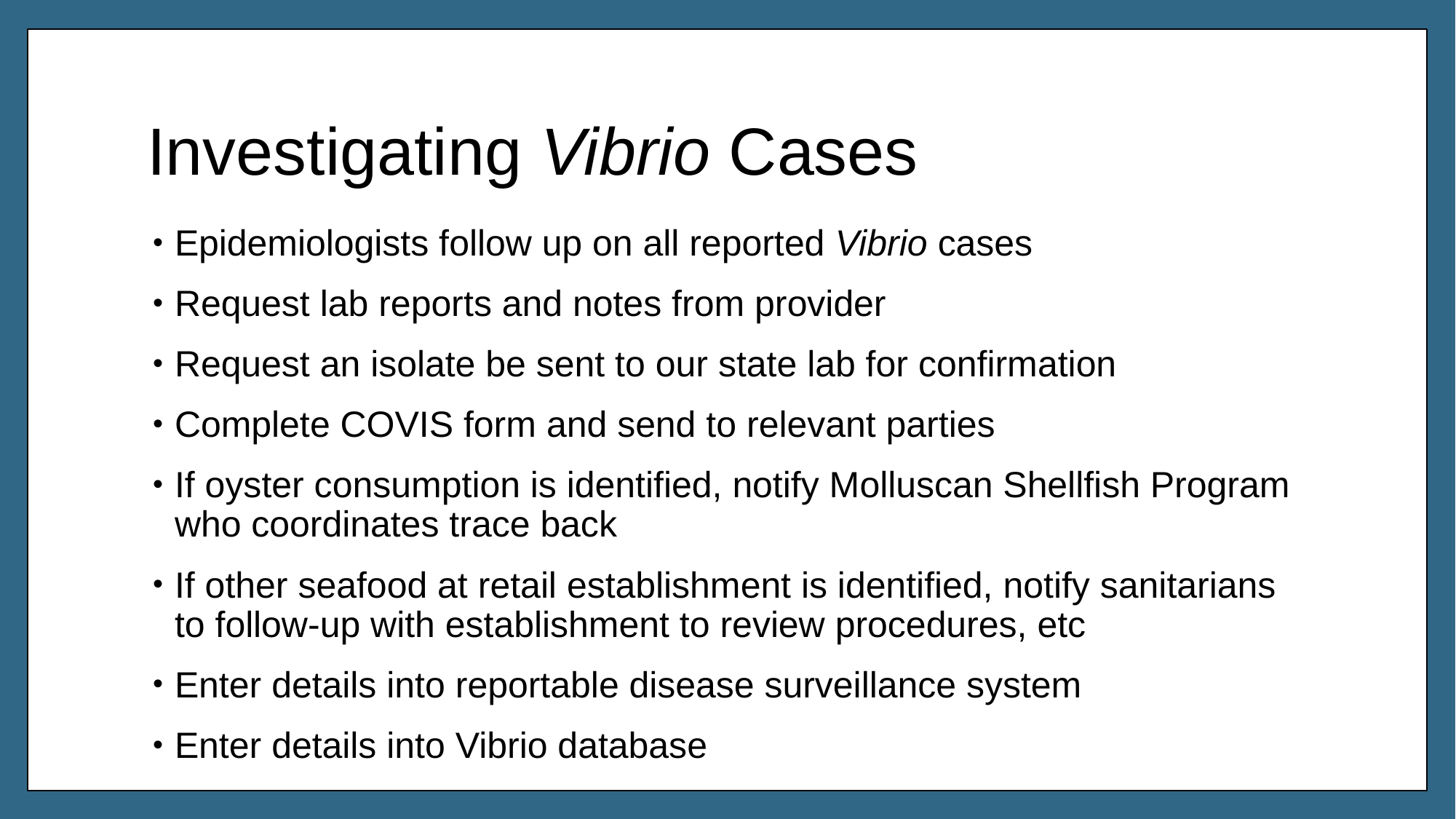

# Investigating Vibrio Cases
Epidemiologists follow up on all reported Vibrio cases
Request lab reports and notes from provider
Request an isolate be sent to our state lab for confirmation
Complete COVIS form and send to relevant parties
If oyster consumption is identified, notify Molluscan Shellfish Program who coordinates trace back
If other seafood at retail establishment is identified, notify sanitarians to follow-up with establishment to review procedures, etc
Enter details into reportable disease surveillance system
Enter details into Vibrio database